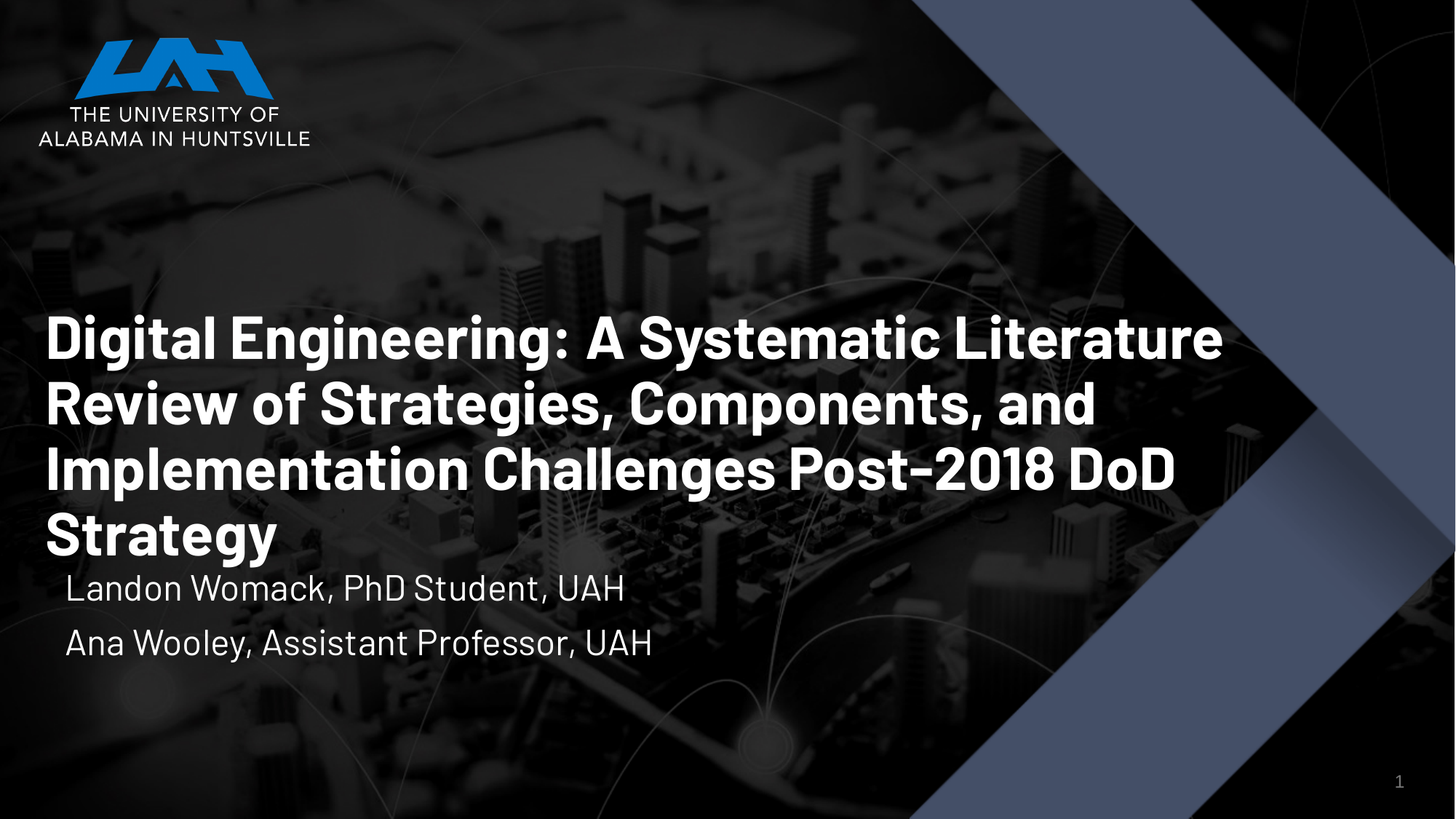

Digital Engineering: A Systematic Literature Review of Strategies, Components, and Implementation Challenges Post-2018 DoD Strategy
Landon Womack, PhD Student, UAH
Ana Wooley, Assistant Professor, UAH